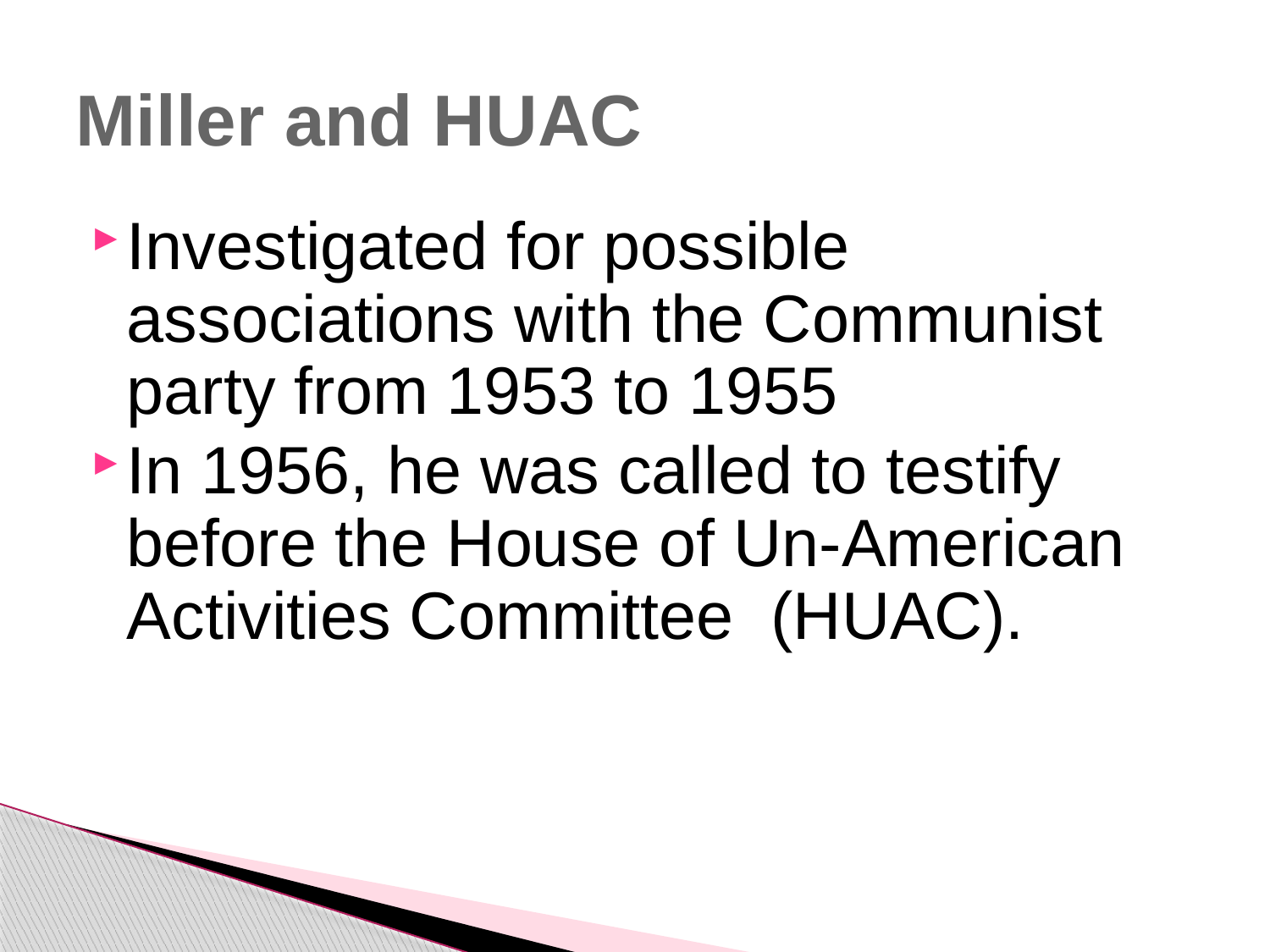

# Miller and HUAC
Investigated for possible associations with the Communist party from 1953 to 1955
In 1956, he was called to testify before the House of Un-American Activities Committee  (HUAC).